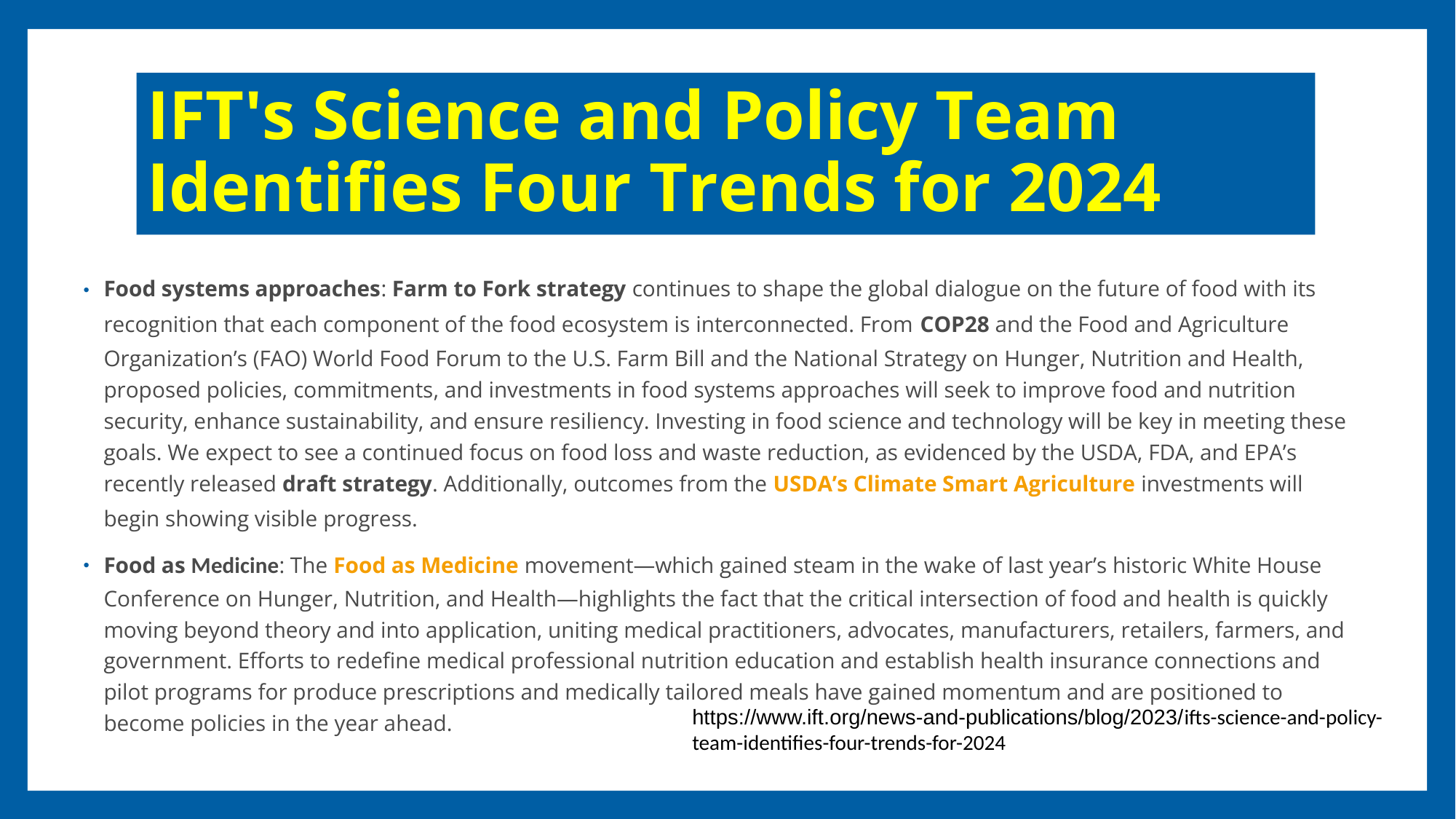

# IFT's Science and Policy Team Identifies Four Trends for 2024
Food systems approaches: Farm to Fork strategy continues to shape the global dialogue on the future of food with its recognition that each component of the food ecosystem is interconnected. From COP28 and the Food and Agriculture Organization’s (FAO) World Food Forum to the U.S. Farm Bill and the National Strategy on Hunger, Nutrition and Health, proposed policies, commitments, and investments in food systems approaches will seek to improve food and nutrition security, enhance sustainability, and ensure resiliency. Investing in food science and technology will be key in meeting these goals. We expect to see a continued focus on food loss and waste reduction, as evidenced by the USDA, FDA, and EPA’s recently released draft strategy. Additionally, outcomes from the USDA’s Climate Smart Agriculture investments will begin showing visible progress.
Food as Medicine: The Food as Medicine movement—which gained steam in the wake of last year’s historic White House Conference on Hunger, Nutrition, and Health—highlights the fact that the critical intersection of food and health is quickly moving beyond theory and into application, uniting medical practitioners, advocates, manufacturers, retailers, farmers, and government. Efforts to redefine medical professional nutrition education and establish health insurance connections and pilot programs for produce prescriptions and medically tailored meals have gained momentum and are positioned to become policies in the year ahead.

https://www.ift.org/news-and-publications/blog/2023/ifts-science-and-policy-team-identifies-four-trends-for-2024